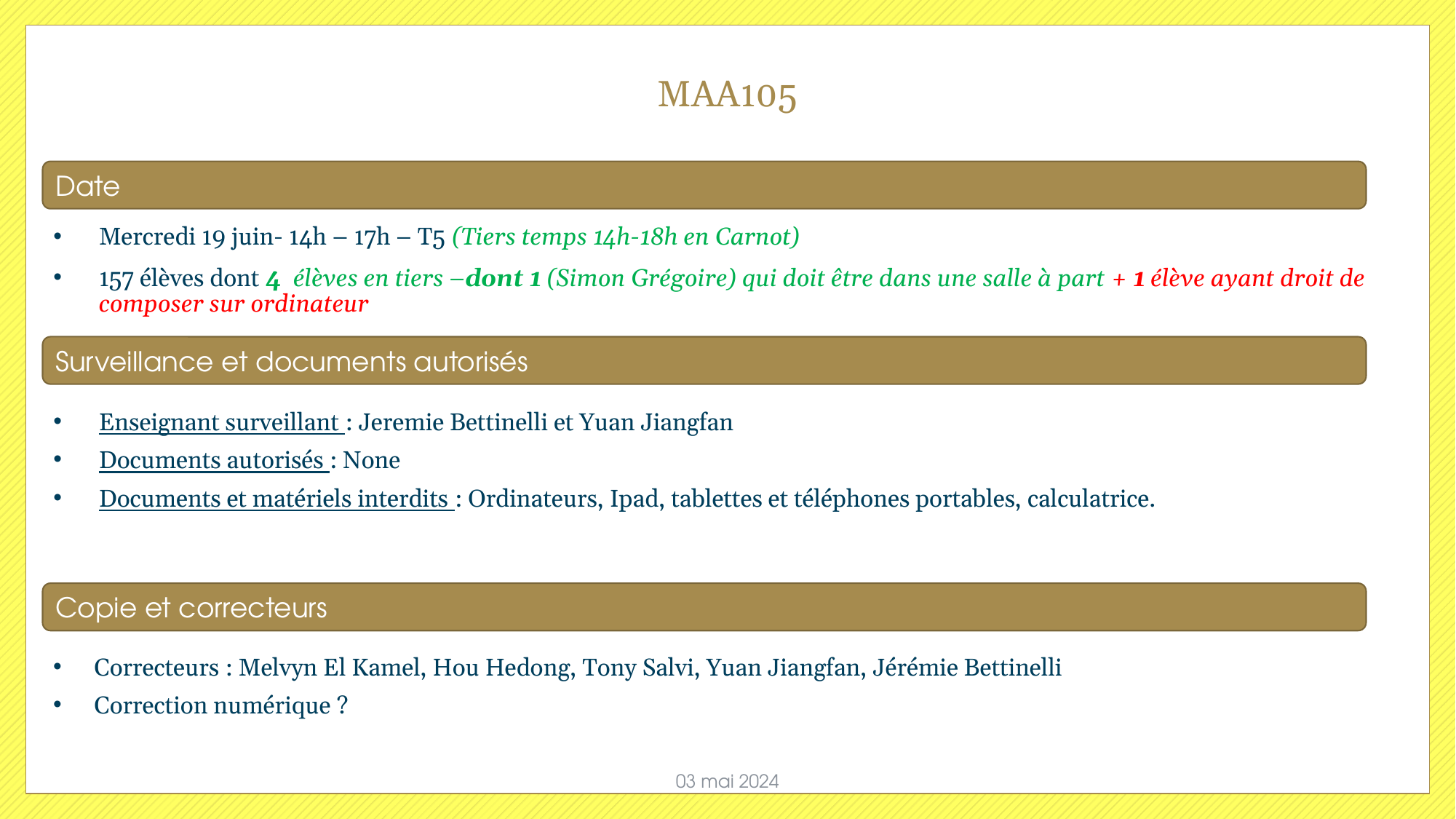

# MAA105
Date
Mercredi 19 juin- 14h – 17h – T5 (Tiers temps 14h-18h en Carnot)
157 élèves dont 4  élèves en tiers –dont 1 (Simon Grégoire) qui doit être dans une salle à part + 1 élève ayant droit de composer sur ordinateur
Surveillance et documents autorisés
Enseignant surveillant : Jeremie Bettinelli et Yuan Jiangfan
Documents autorisés : None
Documents et matériels interdits : Ordinateurs, Ipad, tablettes et téléphones portables, calculatrice.
Copie et correcteurs
Correcteurs : Melvyn El Kamel, Hou Hedong, Tony Salvi, Yuan Jiangfan, Jérémie Bettinelli
Correction numérique ?
03 mai 2024